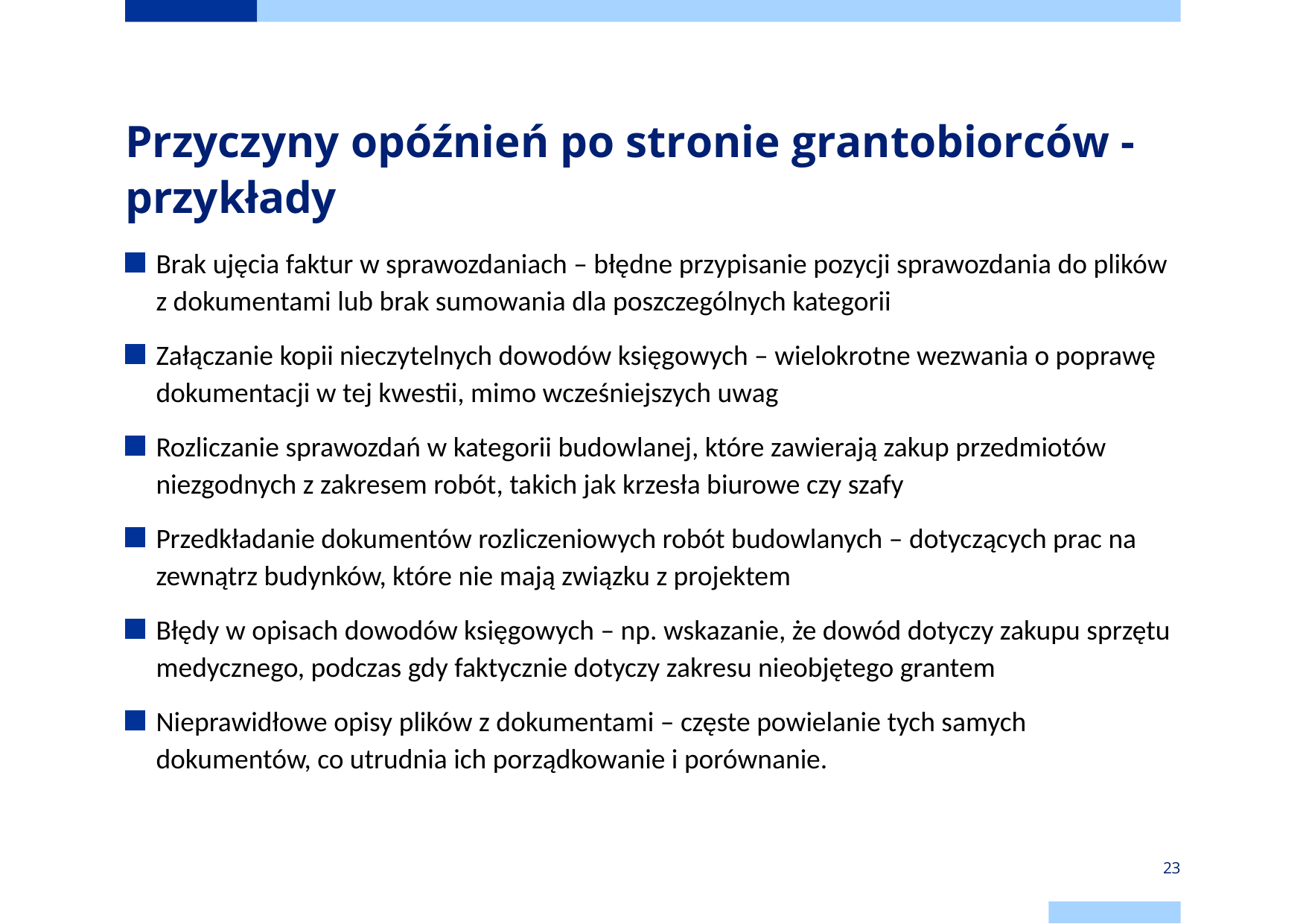

# Przyczyny opóźnień po stronie grantobiorców - przykłady
Brak ujęcia faktur w sprawozdaniach – błędne przypisanie pozycji sprawozdania do plików z dokumentami lub brak sumowania dla poszczególnych kategorii
Załączanie kopii nieczytelnych dowodów księgowych – wielokrotne wezwania o poprawę dokumentacji w tej kwestii, mimo wcześniejszych uwag
Rozliczanie sprawozdań w kategorii budowlanej, które zawierają zakup przedmiotów niezgodnych z zakresem robót, takich jak krzesła biurowe czy szafy
Przedkładanie dokumentów rozliczeniowych robót budowlanych – dotyczących prac na zewnątrz budynków, które nie mają związku z projektem
Błędy w opisach dowodów księgowych – np. wskazanie, że dowód dotyczy zakupu sprzętu medycznego, podczas gdy faktycznie dotyczy zakresu nieobjętego grantem
Nieprawidłowe opisy plików z dokumentami – częste powielanie tych samych dokumentów, co utrudnia ich porządkowanie i porównanie.

23